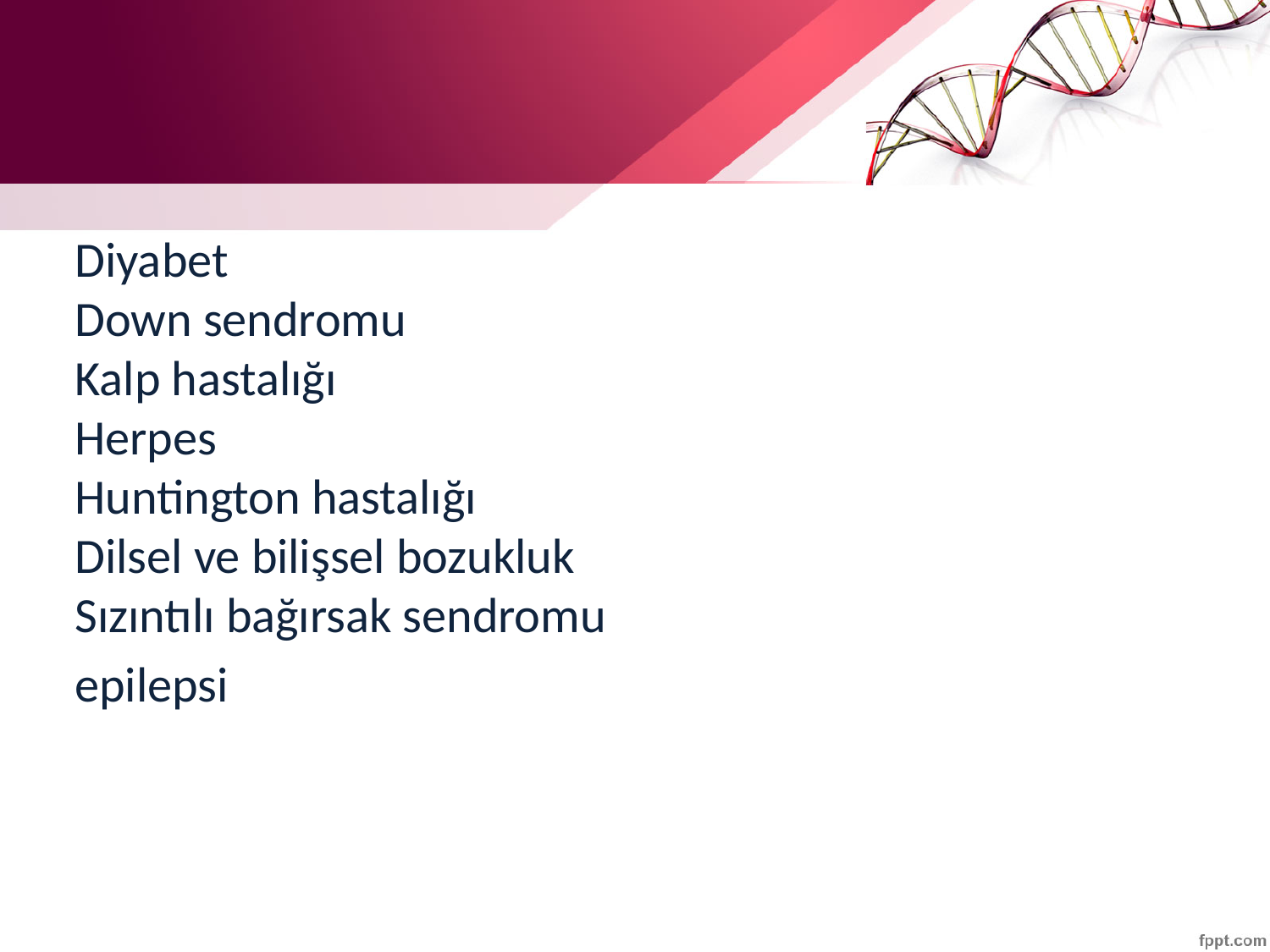

#
Diyabet
Down sendromu
Kalp hastalığı
Herpes
Huntington hastalığı
Dilsel ve bilişsel bozukluk
Sızıntılı bağırsak sendromu
epilepsi